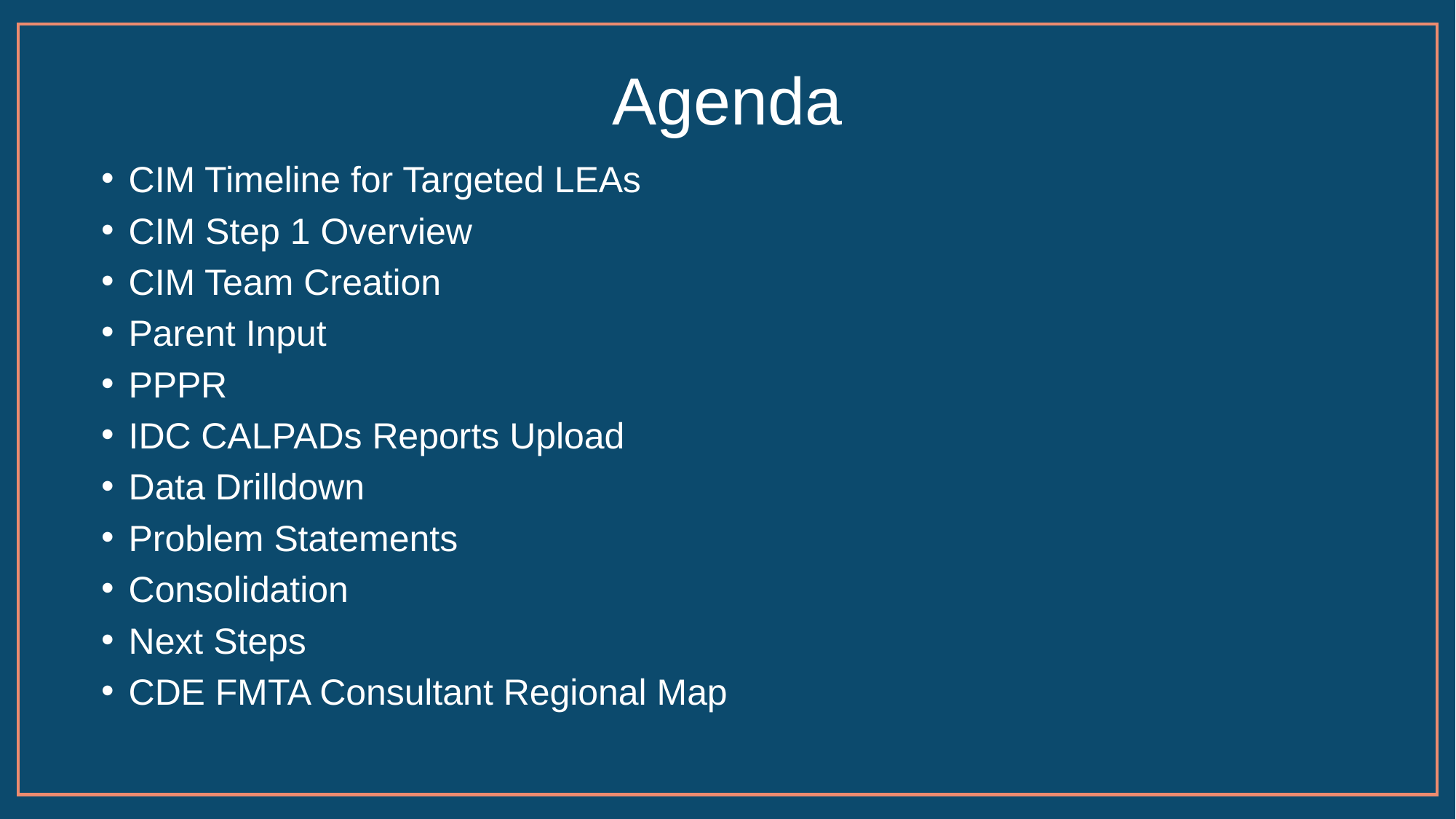

# Agenda
CIM Timeline for Targeted LEAs
CIM Step 1 Overview
CIM Team Creation
Parent Input
PPPR
IDC CALPADs Reports Upload
Data Drilldown
Problem Statements
Consolidation
Next Steps
CDE FMTA Consultant Regional Map